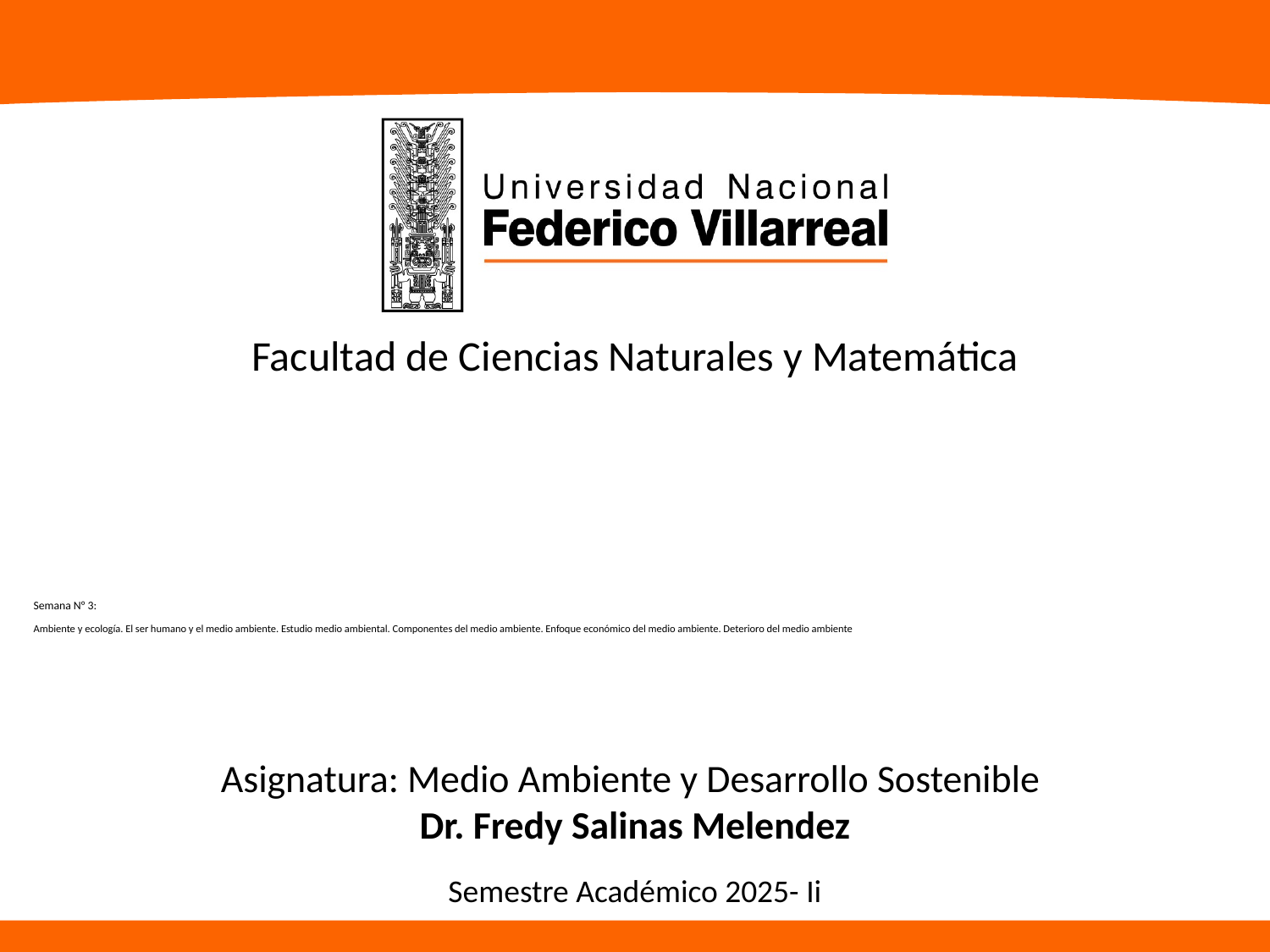

Facultad de Ciencias Naturales y Matemática
# Semana N° 3: Ambiente y ecología. El ser humano y el medio ambiente. Estudio medio ambiental. Componentes del medio ambiente. Enfoque económico del medio ambiente. Deterioro del medio ambiente
Asignatura: Medio Ambiente y Desarrollo Sostenible
Dr. Fredy Salinas Melendez
Semestre Académico 2025- Ii